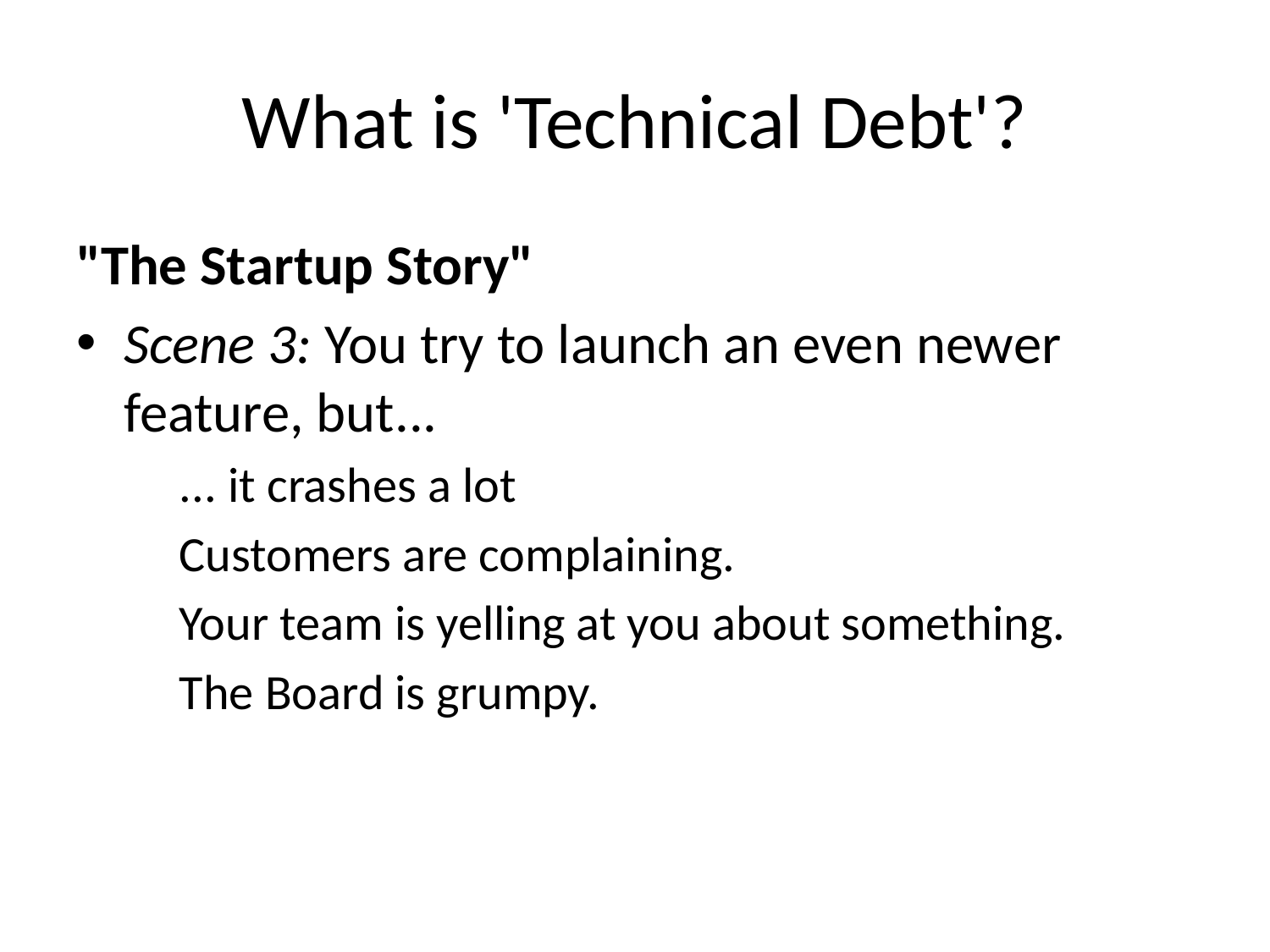

# What is 'Technical Debt'?
"The Startup Story"
Scene 3: You try to launch an even newer feature, but...
... it crashes a lot
Customers are complaining.
Your team is yelling at you about something.
The Board is grumpy.